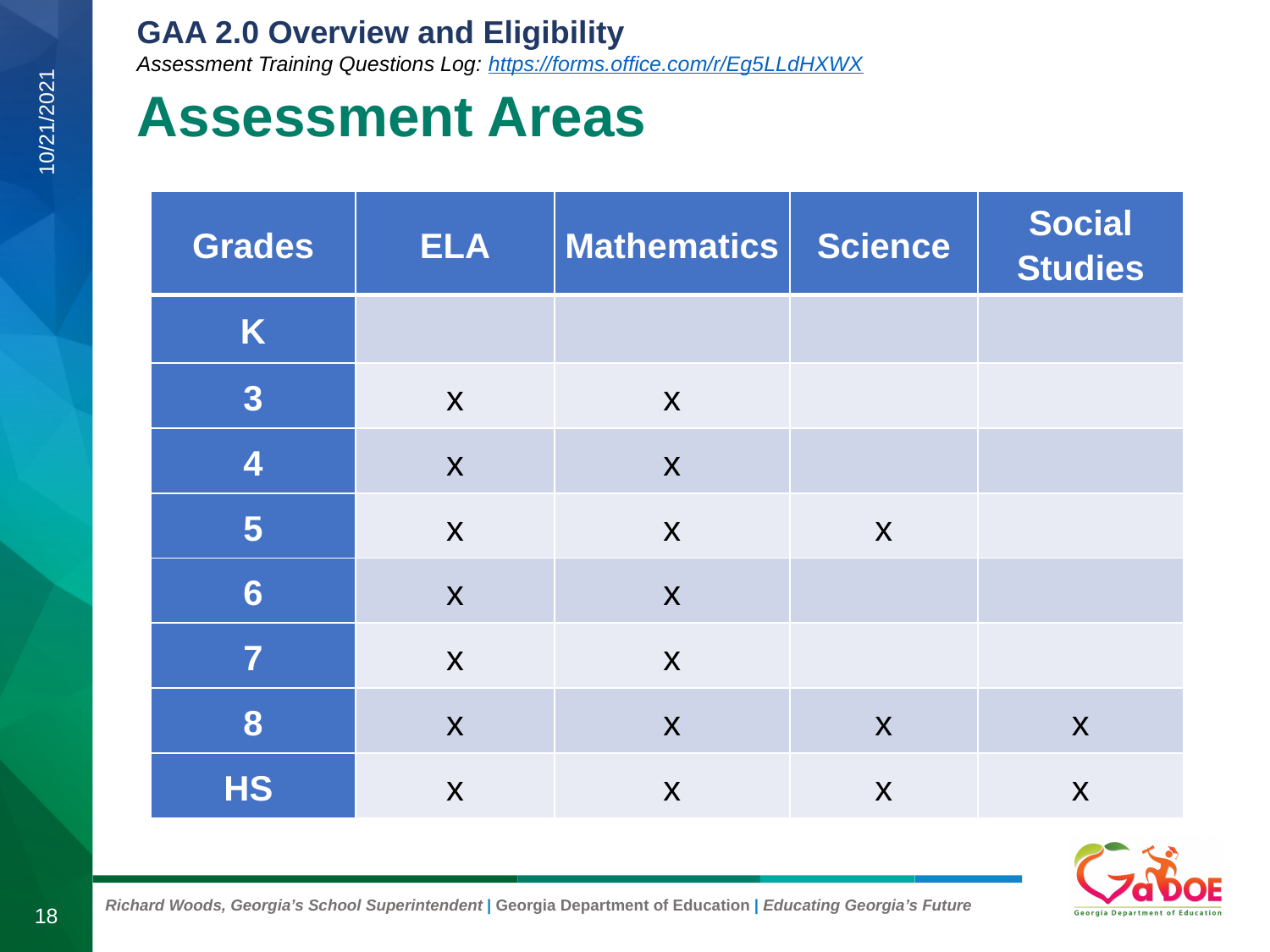

# Assessment Areas
10/21/2021
| Grades | ELA | Mathematics | Science | Social Studies |
| --- | --- | --- | --- | --- |
| K |  |  |  |  |
| 3 | x | x |  |  |
| 4 | x | x |  |  |
| 5 | x | x | x |  |
| 6 | x | x |  |  |
| 7 | x | x |  |  |
| 8 | x | x | x | x |
| HS | x | x | x | x |
18